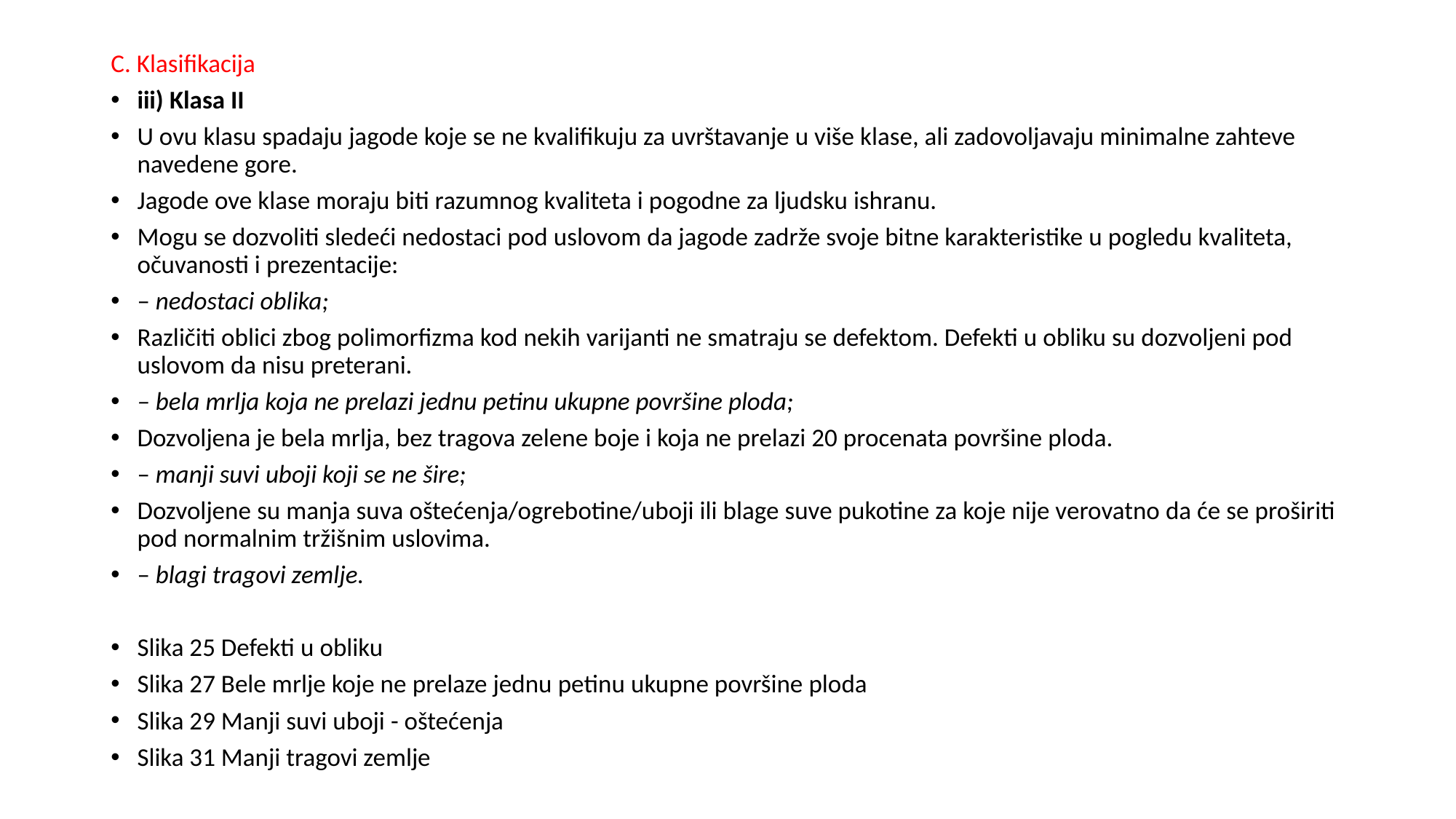

C. Klasifikacija
iii) Klasa II
U ovu klasu spadaju jagode koje se ne kvalifikuju za uvrštavanje u više klase, ali zadovoljavaju minimalne zahteve navedene gore.
Jagode ove klase moraju biti razumnog kvaliteta i pogodne za ljudsku ishranu.
Mogu se dozvoliti sledeći nedostaci pod uslovom da jagode zadrže svoje bitne karakteristike u pogledu kvaliteta, očuvanosti i prezentacije:
– nedostaci oblika;
Različiti oblici zbog polimorfizma kod nekih varijanti ne smatraju se defektom. Defekti u obliku su dozvoljeni pod uslovom da nisu preterani.
– bela mrlja koja ne prelazi jednu petinu ukupne površine ploda;
Dozvoljena je bela mrlja, bez tragova zelene boje i koja ne prelazi 20 procenata površine ploda.
– manji suvi uboji koji se ne šire;
Dozvoljene su manja suva oštećenja/ogrebotine/uboji ili blage suve pukotine za koje nije verovatno da će se proširiti pod normalnim tržišnim uslovima.
– blagi tragovi zemlje.

Slika 25 Defekti u obliku
Slika 27 Bele mrlje koje ne prelaze jednu petinu ukupne površine ploda
Slika 29 Manji suvi uboji - oštećenja
Slika 31 Manji tragovi zemlje